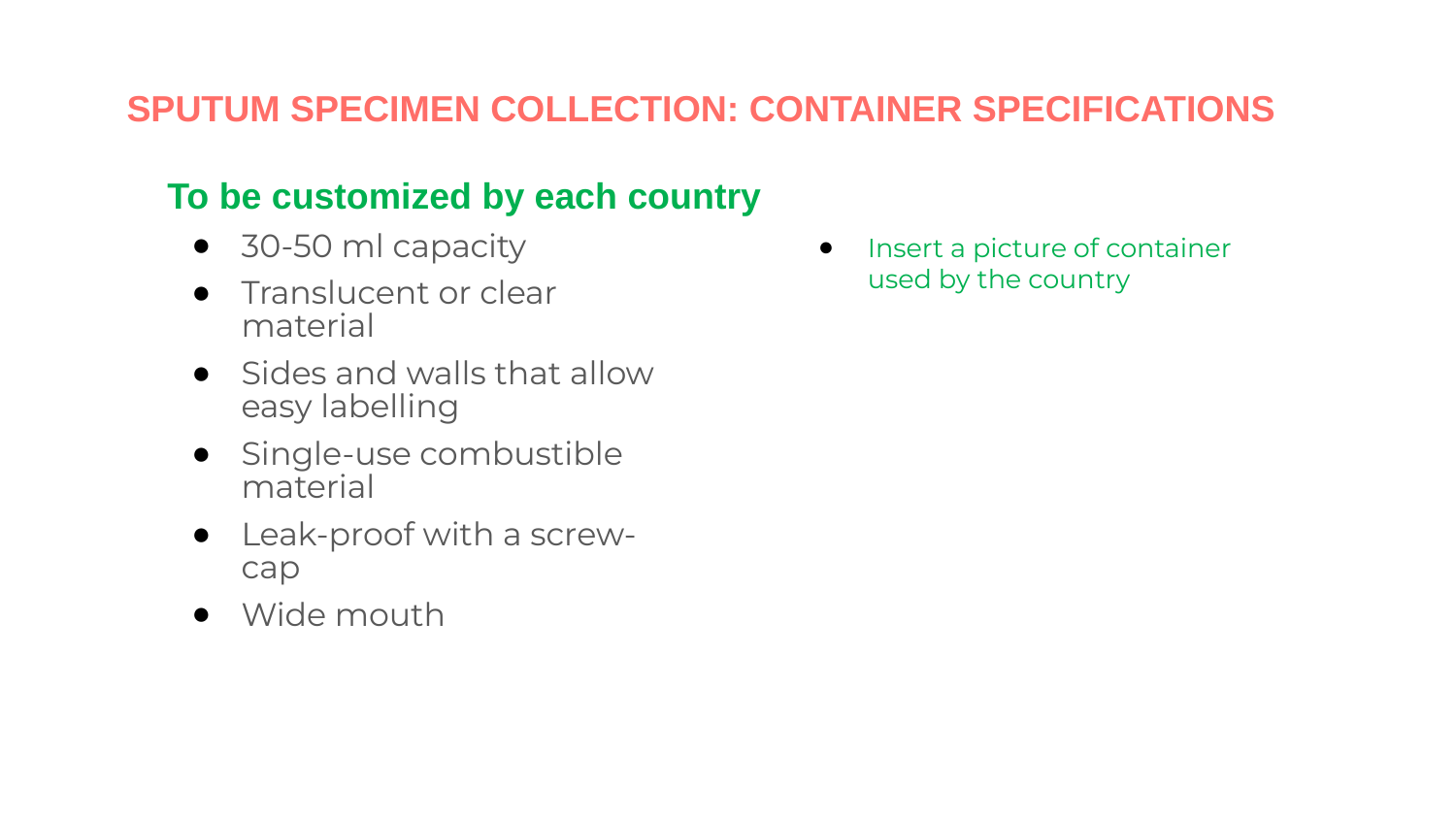

# SPUTUM SPECIMEN COLLECTION: CONTAINER SPECIFICATIONS To be customized by each country
30-50 ml capacity
Translucent or clear material
Sides and walls that allow easy labelling
Single-use combustible material
Leak-proof with a screw-cap
Wide mouth

Insert a picture of container used by the country